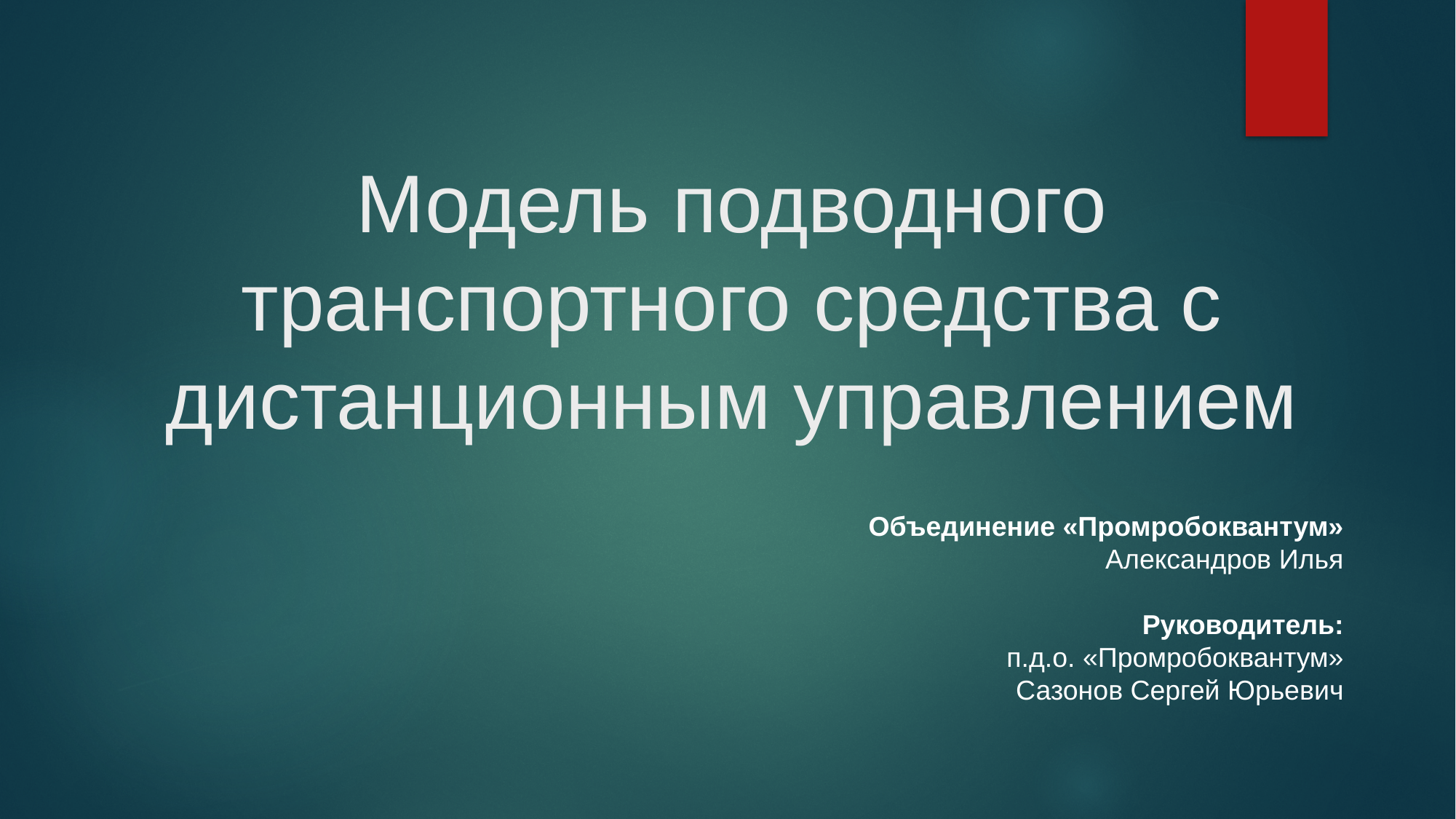

# Модель подводного транспортного средства с дистанционным управлением
Объединение «Промробоквантум»
Александров Илья

Руководитель:
п.д.о. «Промробоквантум»
Сазонов Сергей Юрьевич